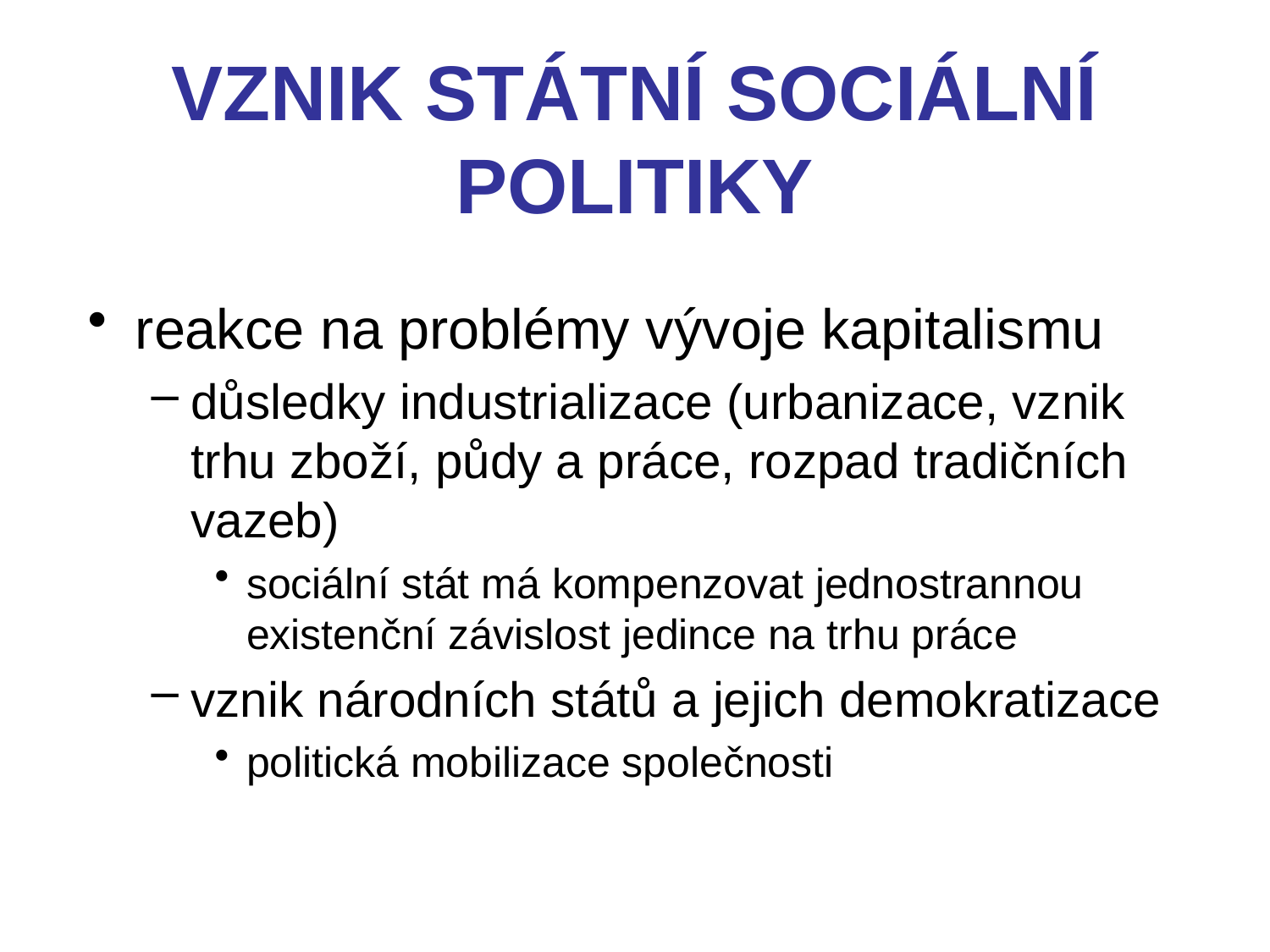

# VZNIK STÁTNÍ SOCIÁLNÍ POLITIKY
reakce na problémy vývoje kapitalismu
důsledky industrializace (urbanizace, vznik trhu zboží, půdy a práce, rozpad tradičních vazeb)
sociální stát má kompenzovat jednostrannou existenční závislost jedince na trhu práce
vznik národních států a jejich demokratizace
politická mobilizace společnosti